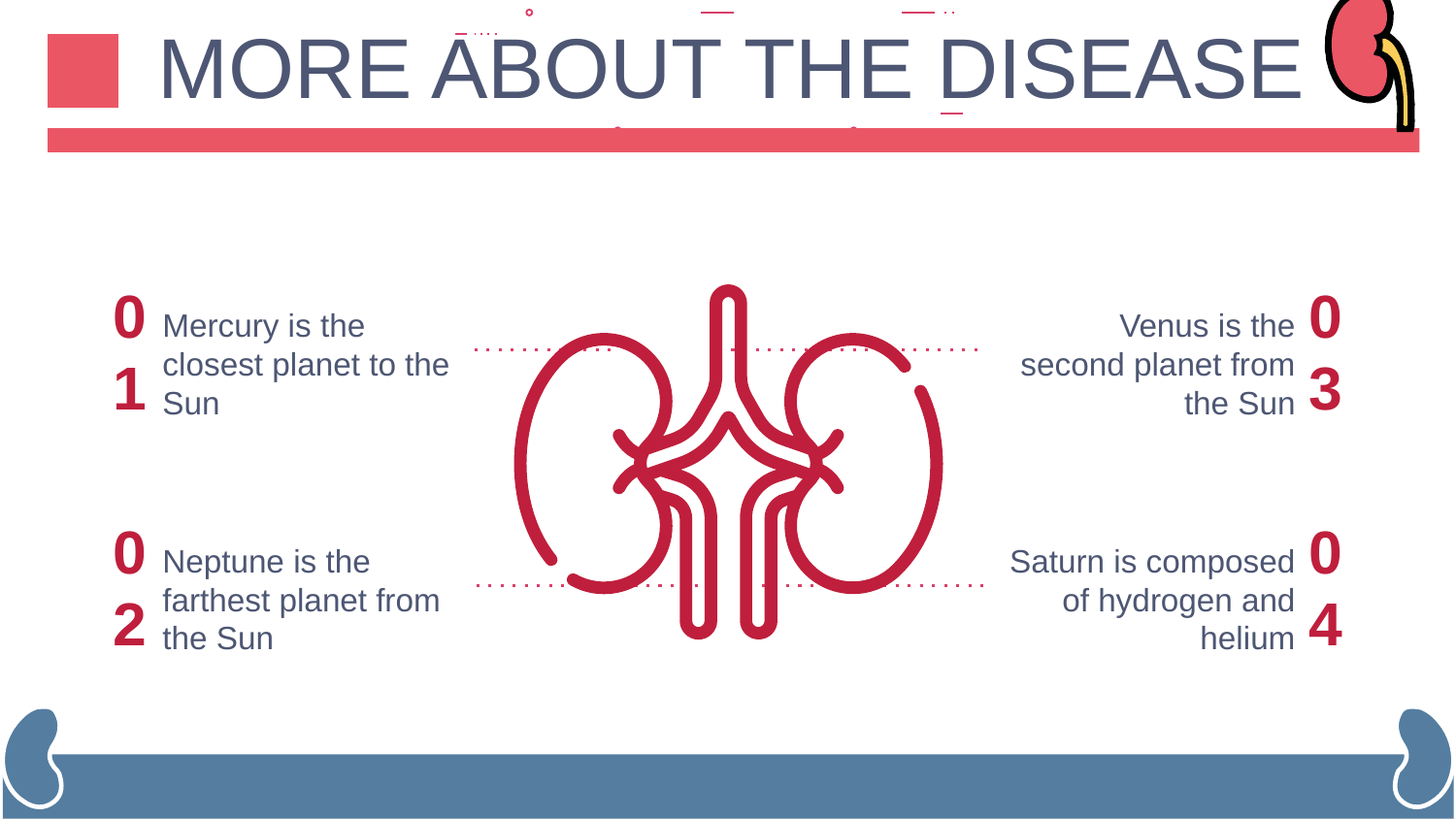

# MORE ABOUT THE DISEASE

Mercury is the closest planet to the Sun
  Venus is the second planet from the Sun
01
03
Neptune is the farthest planet from the Sun
Saturn is composed of hydrogen and helium
02
04